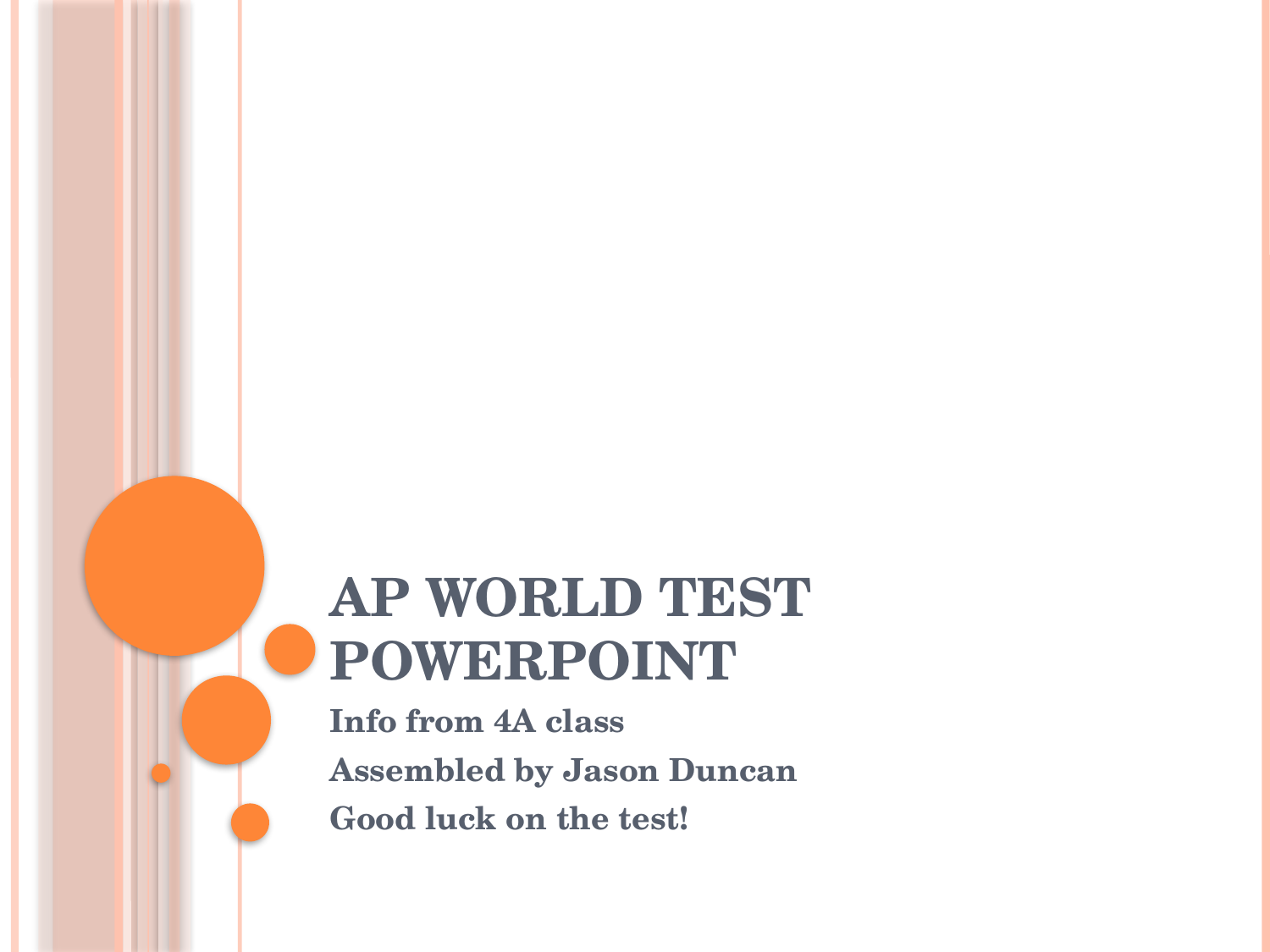

# AP WORLD TEST POWERPOINT
Info from 4A class
Assembled by Jason Duncan
Good luck on the test!